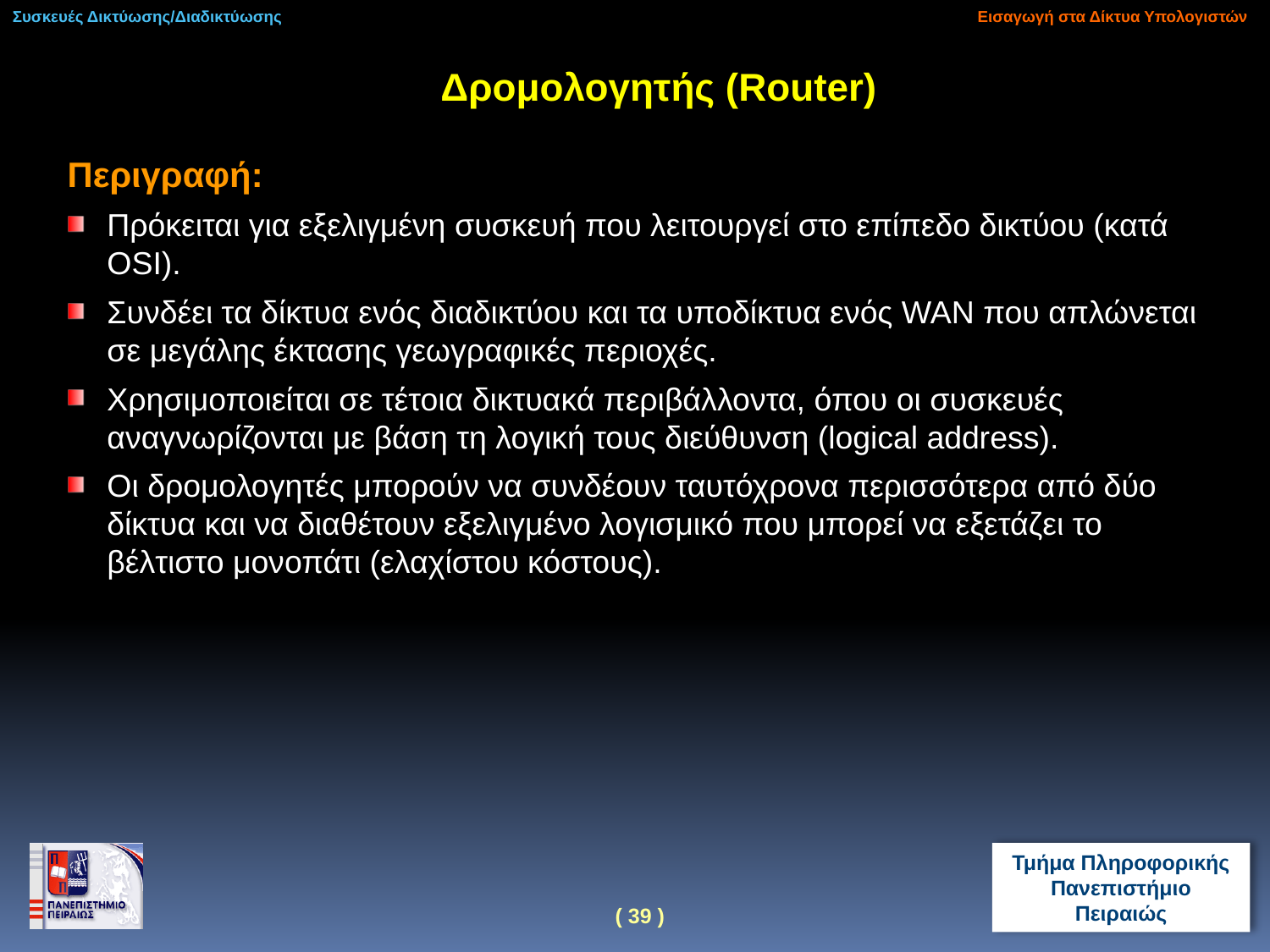

Συσκευές Δικτύωσης/Διαδικτύωσης
Εισαγωγή στα Δίκτυα Υπολογιστών
Δρομολογητής (Router)
Περιγραφή:
Πρόκειται για εξελιγμένη συσκευή που λειτουργεί στο επίπεδο δικτύου (κατά OSI).
Συνδέει τα δίκτυα ενός διαδικτύου και τα υποδίκτυα ενός WAN που απλώνεται σε μεγάλης έκτασης γεωγραφικές περιοχές.
Χρησιμοποιείται σε τέτοια δικτυακά περιβάλλοντα, όπου οι συσκευές αναγνωρίζονται με βάση τη λογική τους διεύθυνση (logical address).
Οι δρομολογητές μπορούν να συνδέουν ταυτόχρονα περισσότερα από δύο δίκτυα και να διαθέτουν εξελιγμένο λογισμικό που μπορεί να εξετάζει το βέλτιστο μονοπάτι (ελαχίστου κόστους).
40
( 39 )